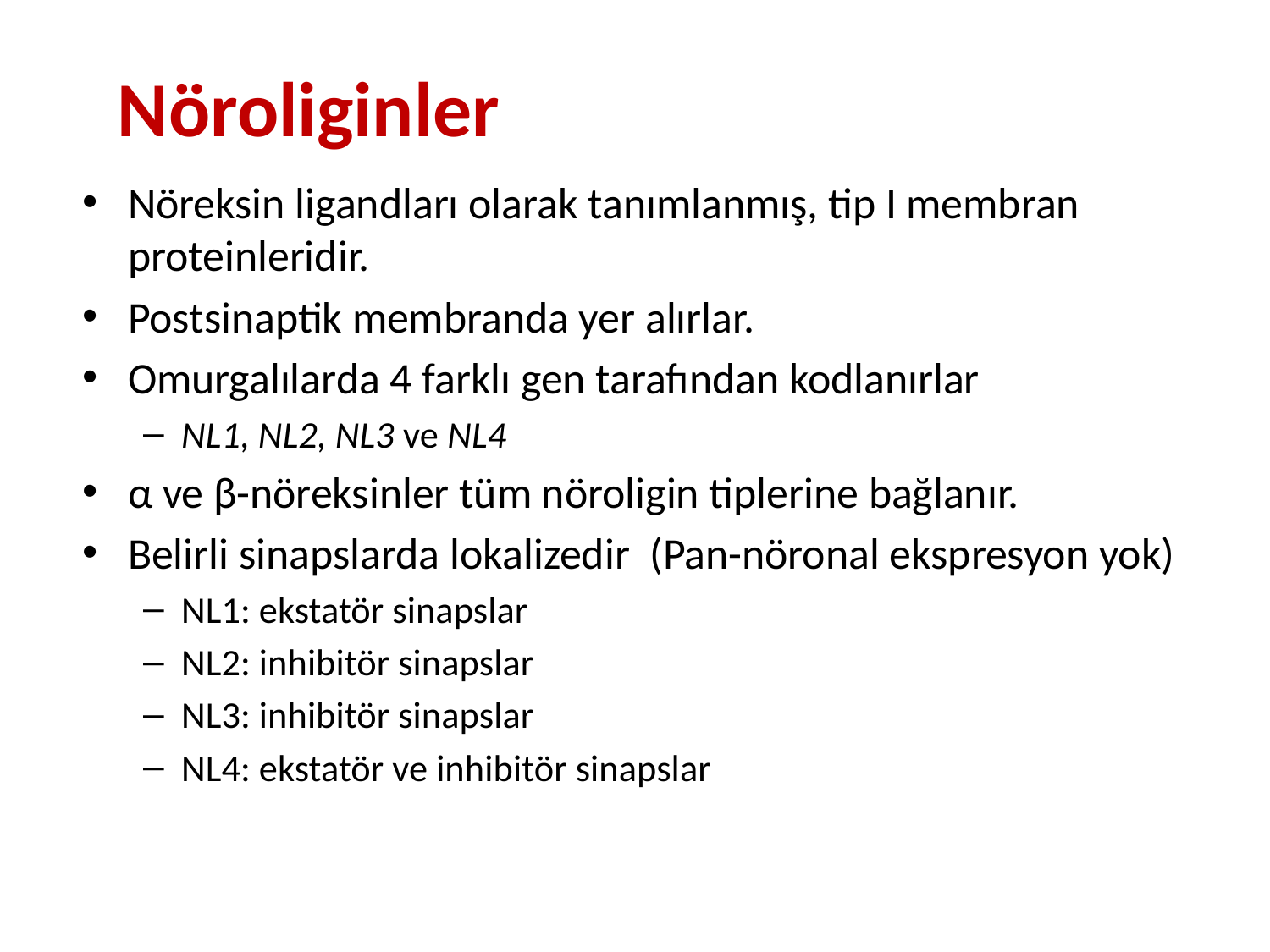

# Nöroliginler
Nöreksin ligandları olarak tanımlanmış, tip I membran proteinleridir.
Postsinaptik membranda yer alırlar.
Omurgalılarda 4 farklı gen tarafından kodlanırlar
NL1, NL2, NL3 ve NL4
α ve β-nöreksinler tüm nöroligin tiplerine bağlanır.
Belirli sinapslarda lokalizedir  (Pan-nöronal ekspresyon yok)
NL1: ekstatör sinapslar
NL2: inhibitör sinapslar
NL3: inhibitör sinapslar
NL4: ekstatör ve inhibitör sinapslar